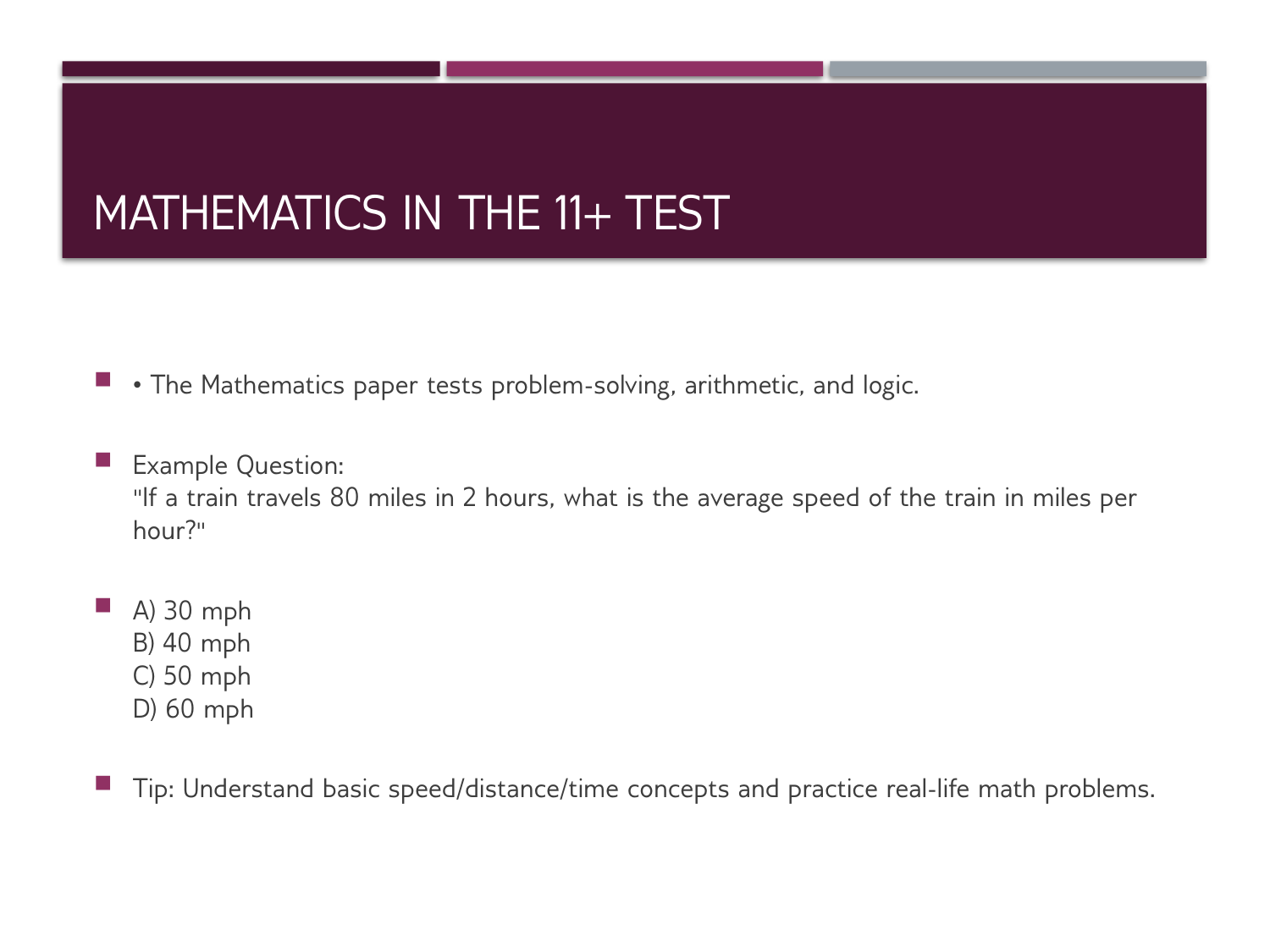

# Mathematics in the 11+ Test

• The Mathematics paper tests problem-solving, arithmetic, and logic.
Example Question:
"If a train travels 80 miles in 2 hours, what is the average speed of the train in miles per hour?"
A) 30 mph
B) 40 mph
C) 50 mph
D) 60 mph
Tip: Understand basic speed/distance/time concepts and practice real-life math problems.